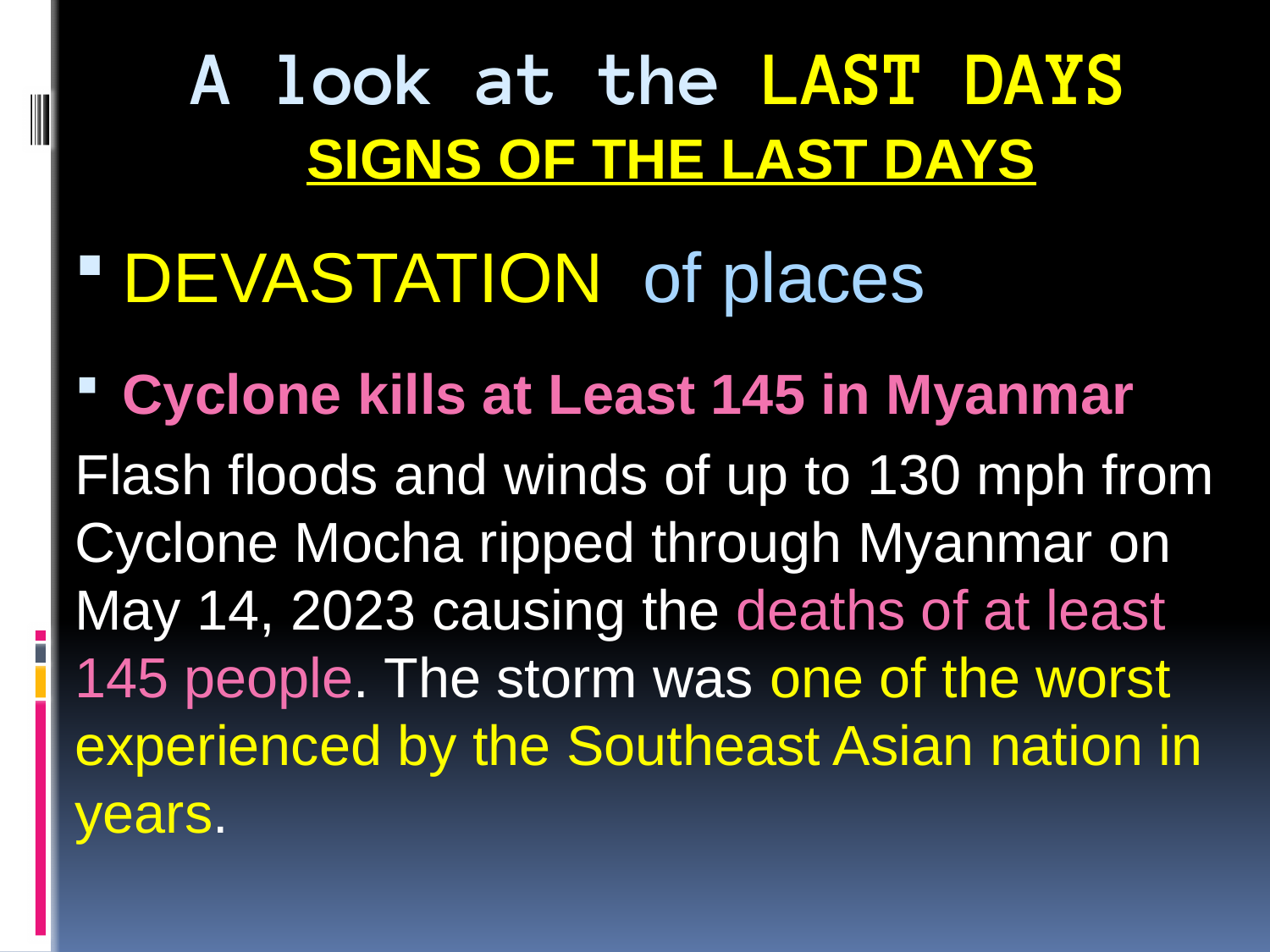

# A look at the LAST DAYS
SIGNS OF THE LAST DAYS

DEVASTATION  of places

Cyclone kills at Least 145 in Myanmar
Flash floods and winds of up to 130 mph from Cyclone Mocha ripped through Myanmar on May 14, 2023 causing the deaths of at least 145 people. The storm was one of the worst experienced by the Southeast Asian nation in years.